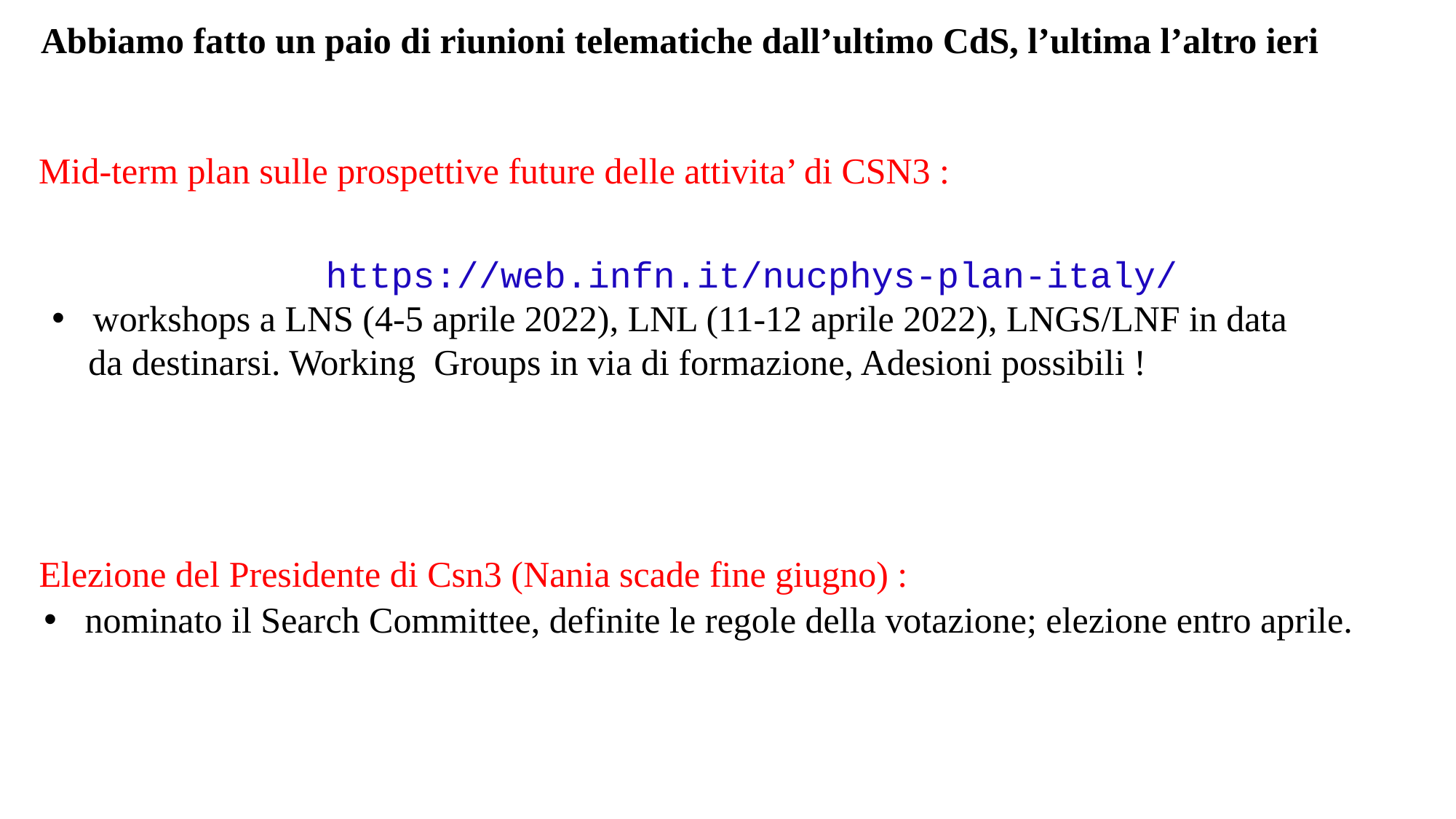

Abbiamo fatto un paio di riunioni telematiche dall’ultimo CdS, l’ultima l’altro ieri
Mid-term plan sulle prospettive future delle attivita’ di CSN3 :
https://web.infn.it/nucphys-plan-italy/
workshops a LNS (4-5 aprile 2022), LNL (11-12 aprile 2022), LNGS/LNF in data
    da destinarsi. Working  Groups in via di formazione, Adesioni possibili !
Elezione del Presidente di Csn3 (Nania scade fine giugno) :
nominato il Search Committee, definite le regole della votazione; elezione entro aprile.